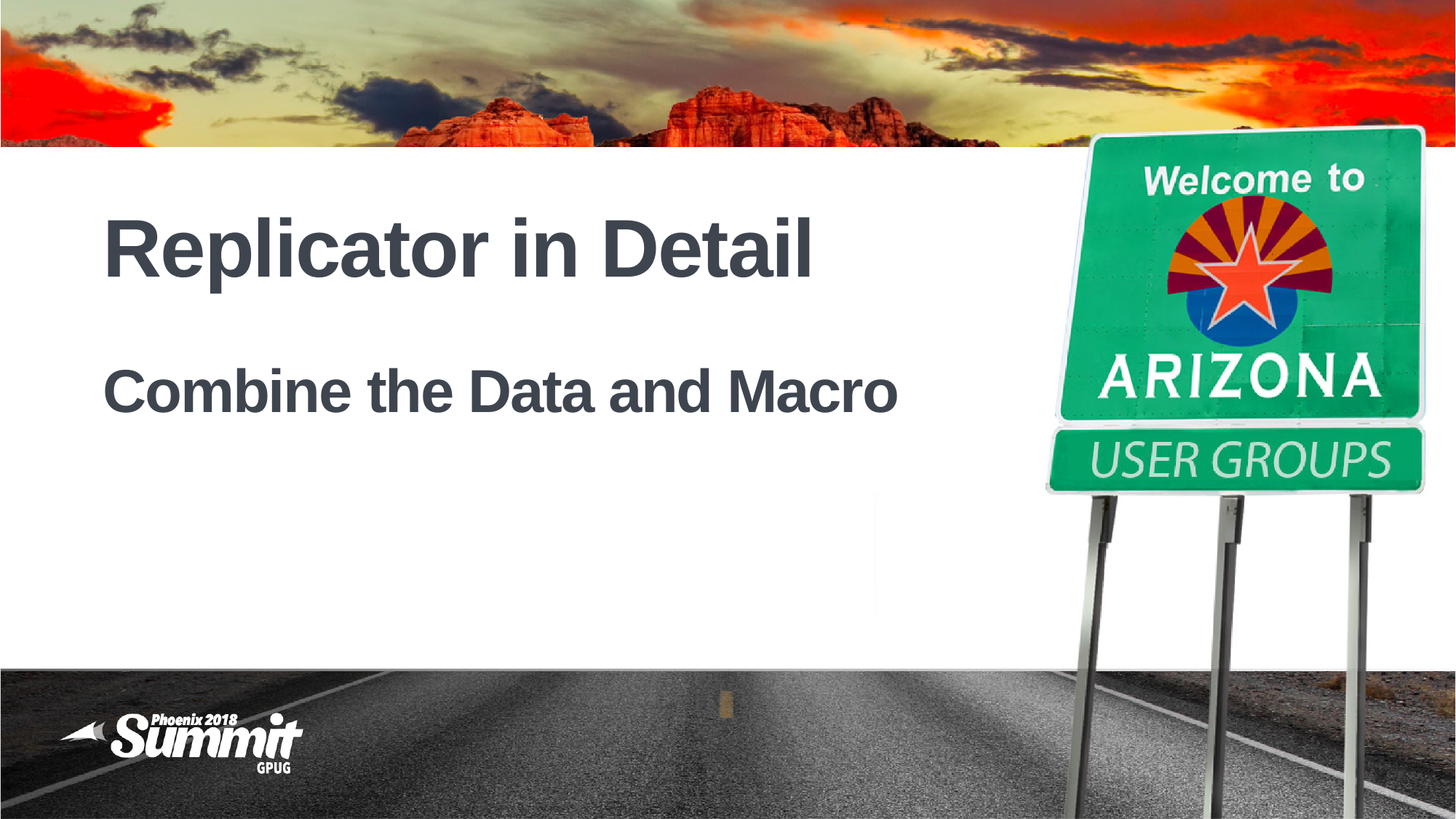

# Replicator in Detail Combine the Data and Macro